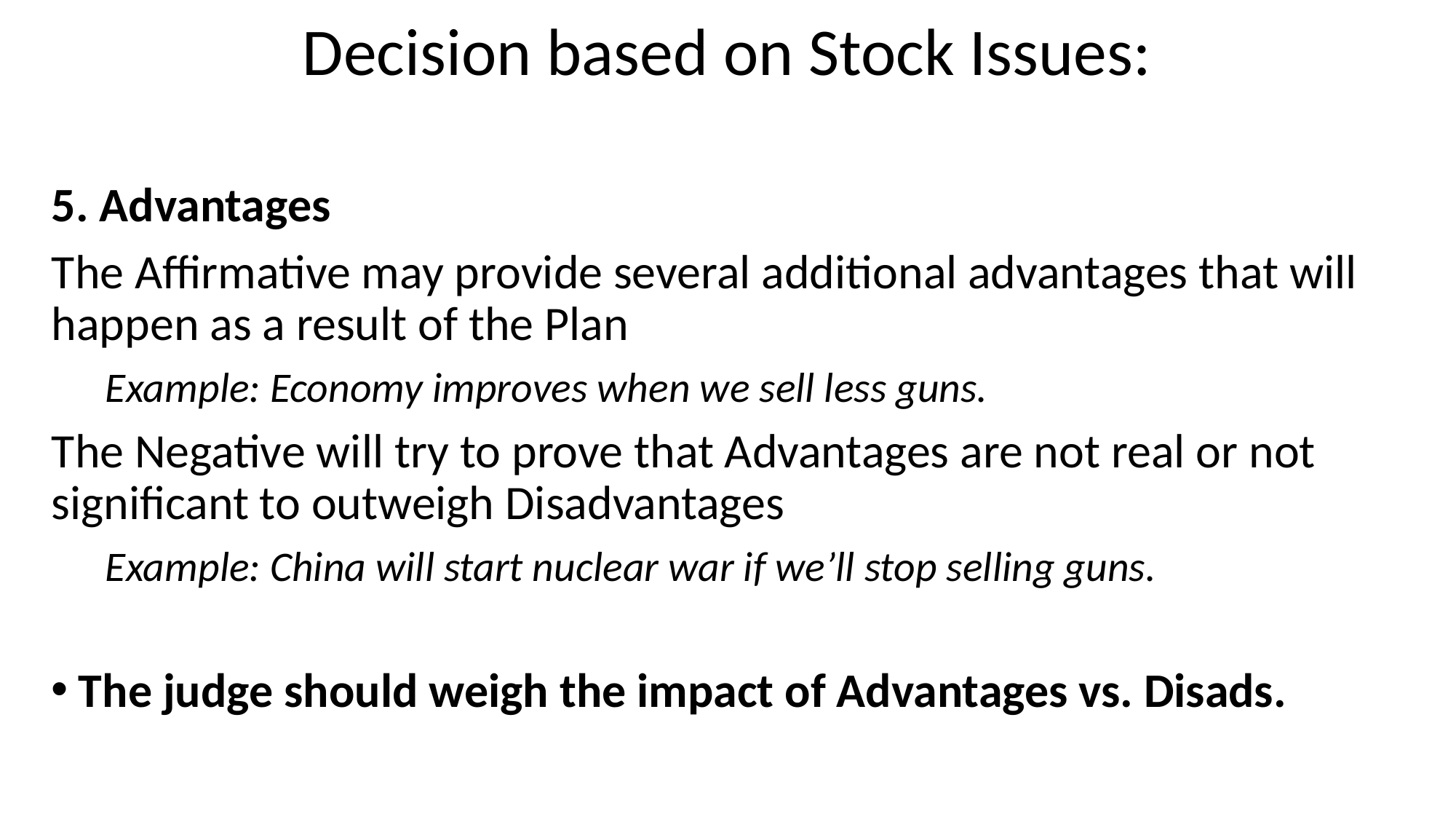

# Decision based on Stock Issues:
5. Advantages
The Affirmative may provide several additional advantages that will happen as a result of the Plan
Example: Economy improves when we sell less guns.
The Negative will try to prove that Advantages are not real or not significant to outweigh Disadvantages
Example: China will start nuclear war if we’ll stop selling guns.

The judge should weigh the impact of Advantages vs. Disads.